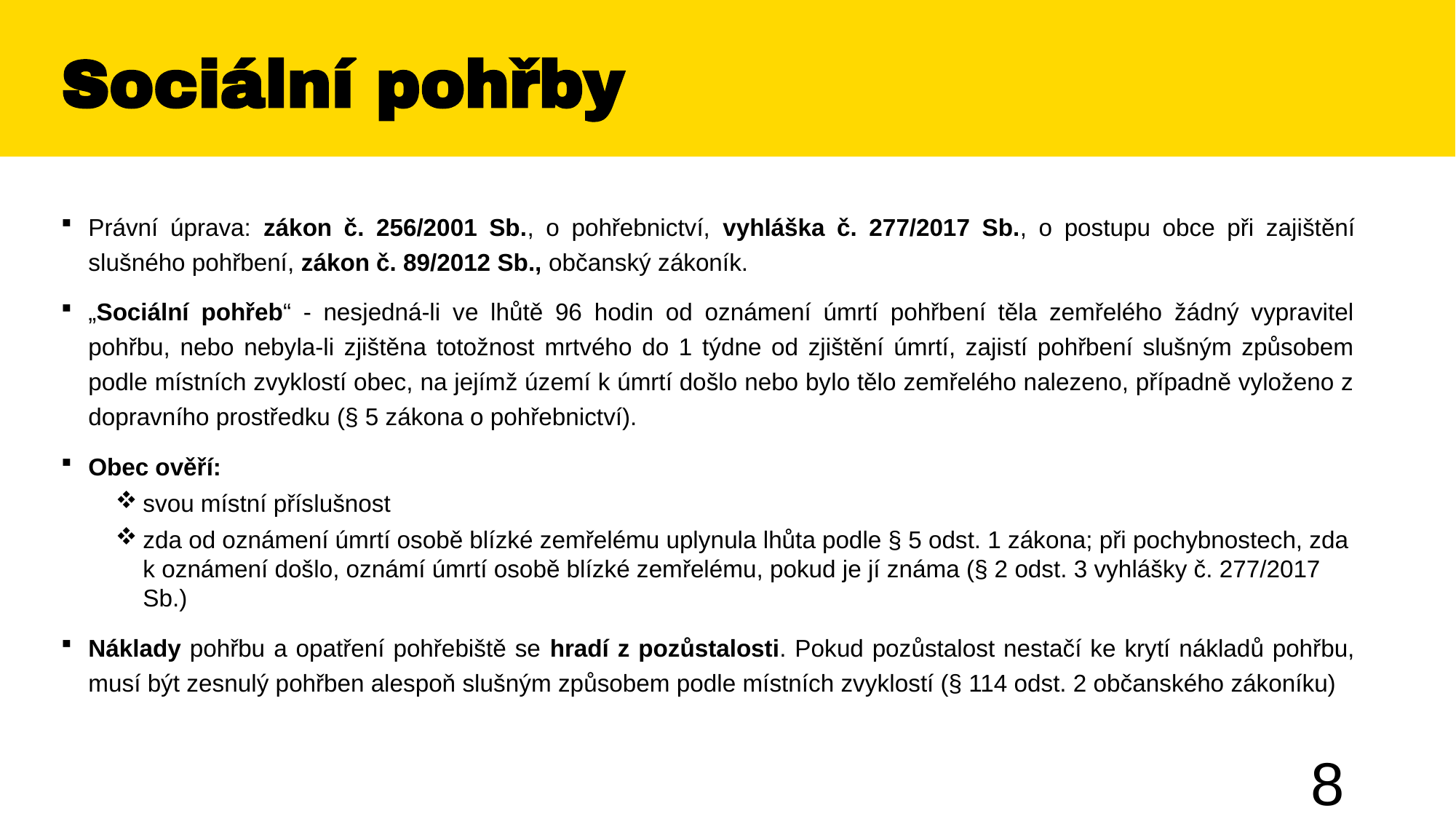

# Sociální pohřby
Právní úprava: zákon č. 256/2001 Sb., o pohřebnictví, vyhláška č. 277/2017 Sb., o postupu obce při zajištění slušného pohřbení, zákon č. 89/2012 Sb., občanský zákoník.
„Sociální pohřeb“ - nesjedná-li ve lhůtě 96 hodin od oznámení úmrtí pohřbení těla zemřelého žádný vypravitel pohřbu, nebo nebyla-li zjištěna totožnost mrtvého do 1 týdne od zjištění úmrtí, zajistí pohřbení slušným způsobem podle místních zvyklostí obec, na jejímž území k úmrtí došlo nebo bylo tělo zemřelého nalezeno, případně vyloženo z dopravního prostředku (§ 5 zákona o pohřebnictví).
Obec ověří:
svou místní příslušnost
zda od oznámení úmrtí osobě blízké zemřelému uplynula lhůta podle § 5 odst. 1 zákona; při pochybnostech, zda k oznámení došlo, oznámí úmrtí osobě blízké zemřelému, pokud je jí známa (§ 2 odst. 3 vyhlášky č. 277/2017 Sb.)
Náklady pohřbu a opatření pohřebiště se hradí z pozůstalosti. Pokud pozůstalost nestačí ke krytí nákladů pohřbu, musí být zesnulý pohřben alespoň slušným způsobem podle místních zvyklostí (§ 114 odst. 2 občanského zákoníku)
8